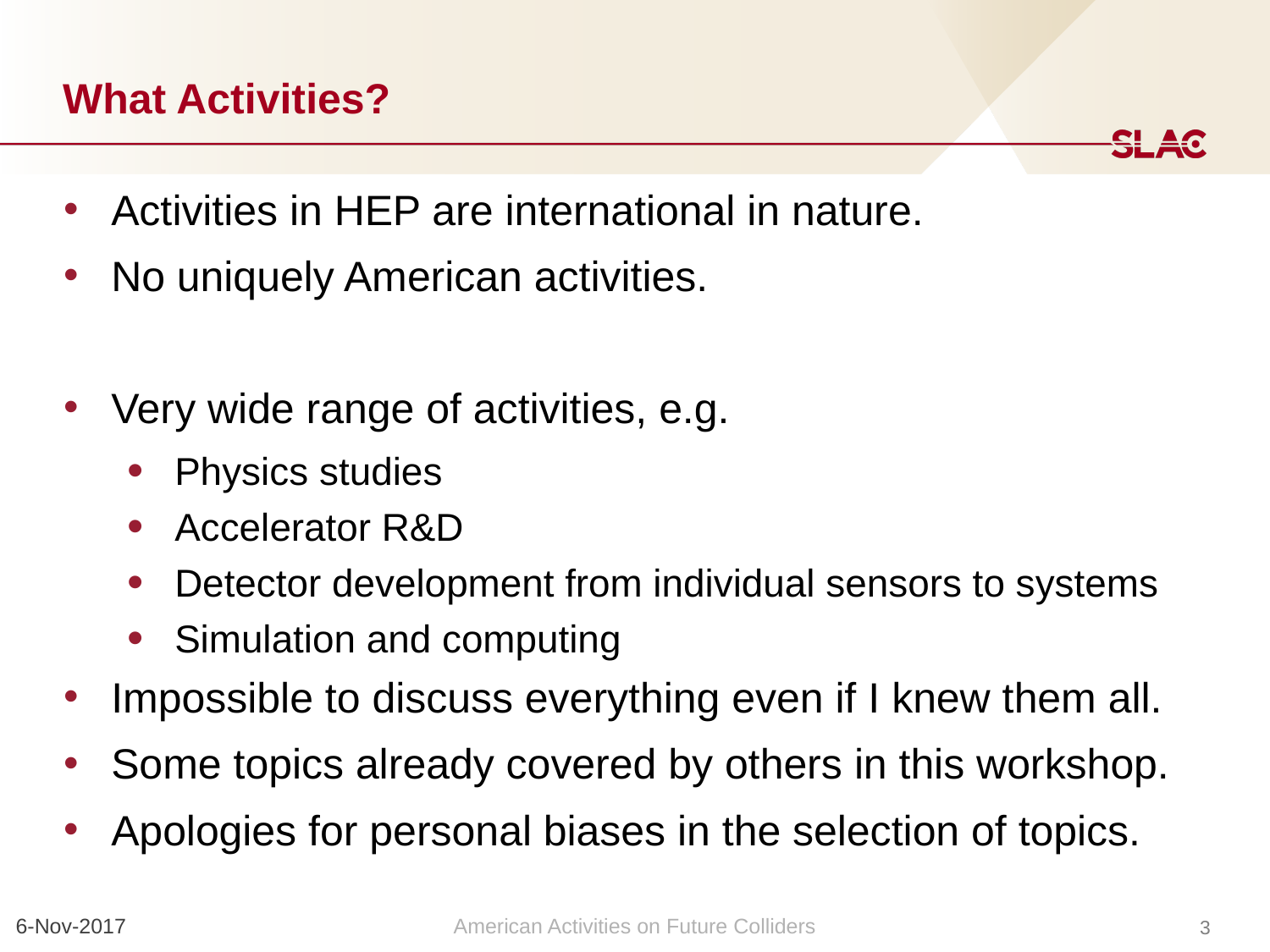

# What Activities?
Activities in HEP are international in nature.
No uniquely American activities.

Very wide range of activities, e.g.
Physics studies
Accelerator R&D
Detector development from individual sensors to systems
Simulation and computing
Impossible to discuss everything even if I knew them all.
Some topics already covered by others in this workshop.
Apologies for personal biases in the selection of topics.

6-Nov-2017
American Activities on Future Colliders
3